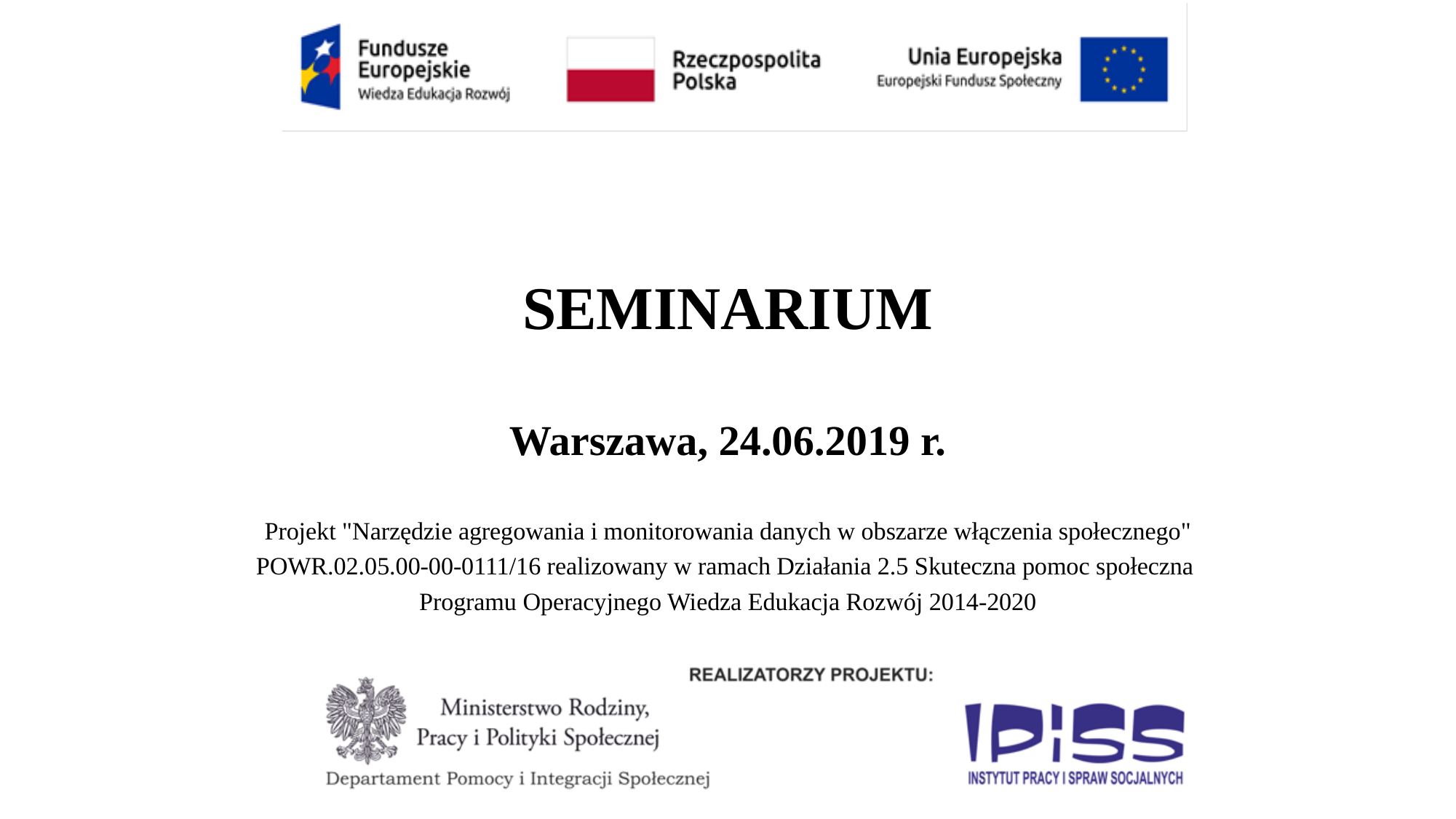

# SEMINARIUM Warszawa, 24.06.2019 r.
Projekt "Narzędzie agregowania i monitorowania danych w obszarze włączenia społecznego" POWR.02.05.00-00-0111/16 realizowany w ramach Działania 2.5 Skuteczna pomoc społeczna
Programu Operacyjnego Wiedza Edukacja Rozwój 2014-2020